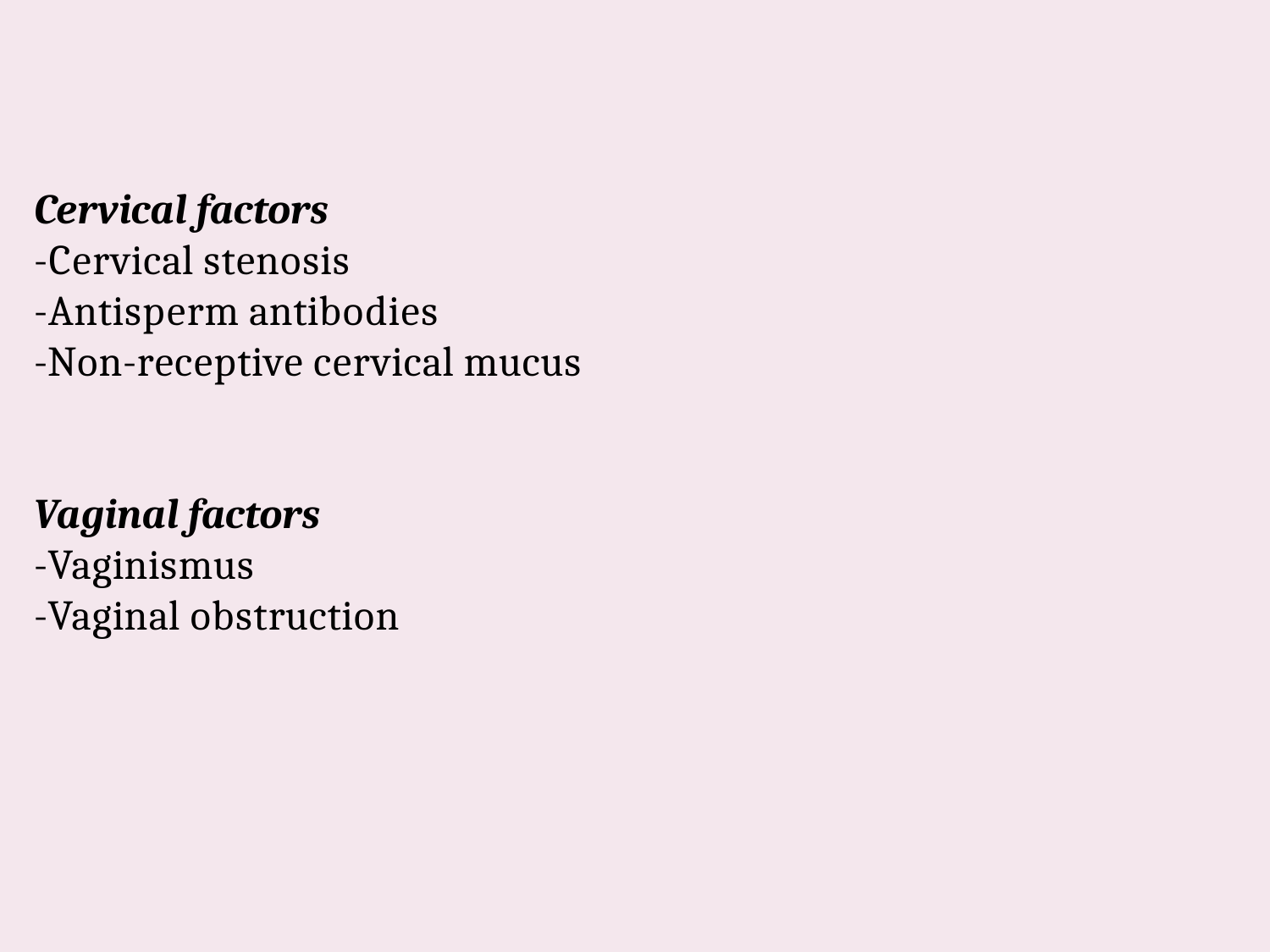

Cervical factors
-Cervical stenosis
-Antisperm antibodies
-Non-receptive cervical mucus

Vaginal factors
-Vaginismus
-Vaginal obstruction